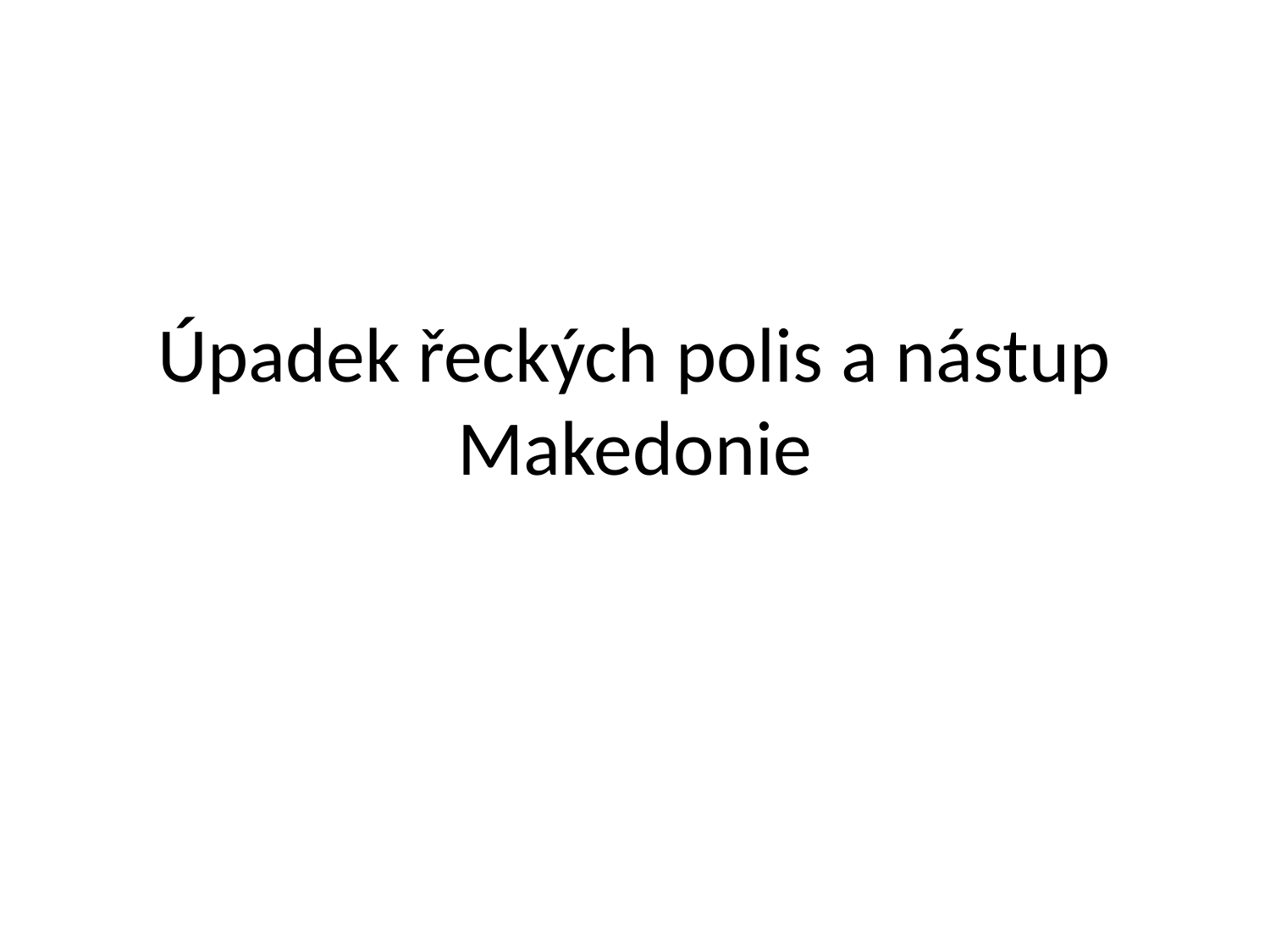

# Úpadek řeckých polis a nástup Makedonie